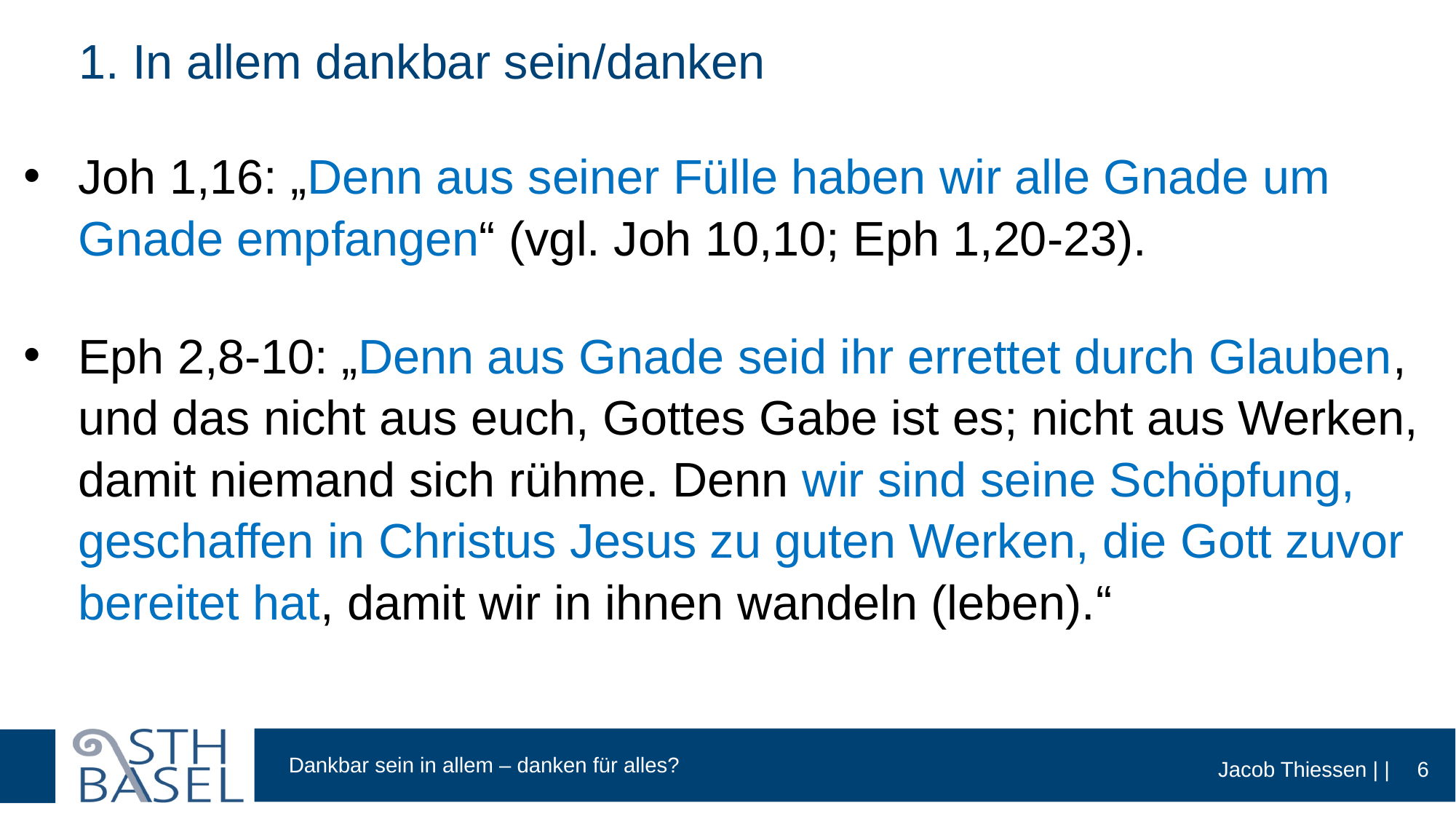

# 1. In allem dankbar sein/danken
Joh 1,16: „Denn aus seiner Fülle haben wir alle Gnade um Gnade empfangen“ (vgl. Joh 10,10; Eph 1,20-23).
Eph 2,8-10: „Denn aus Gnade seid ihr errettet durch Glauben, und das nicht aus euch, Gottes Gabe ist es; nicht aus Werken, damit niemand sich rühme. Denn wir sind seine Schöpfung, geschaffen in Christus Jesus zu guten Werken, die Gott zuvor bereitet hat, damit wir in ihnen wandeln (leben).“
6